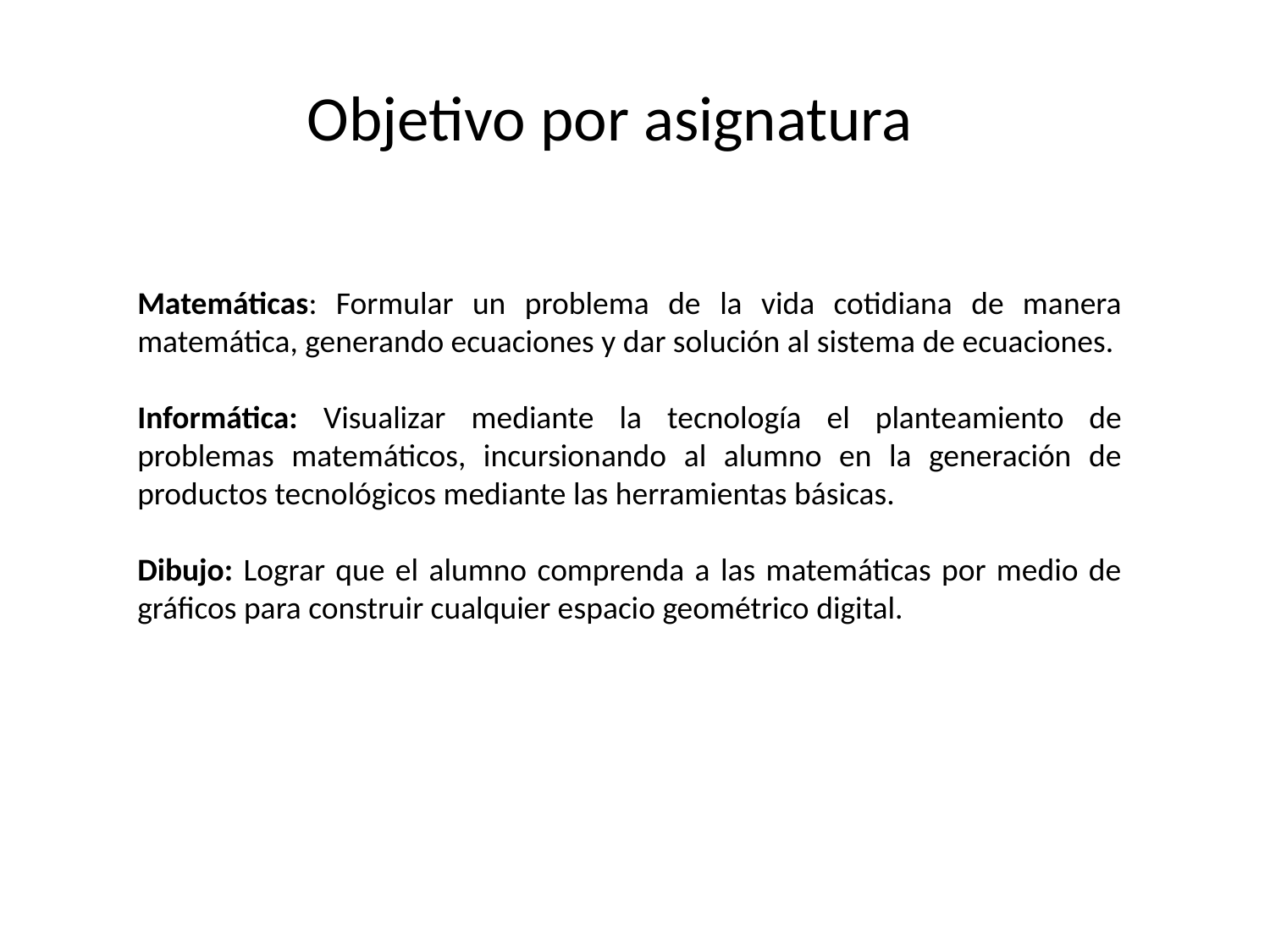

Objetivo por asignatura
Matemáticas: Formular un problema de la vida cotidiana de manera matemática, generando ecuaciones y dar solución al sistema de ecuaciones.

Informática: Visualizar mediante la tecnología el planteamiento de problemas matemáticos, incursionando al alumno en la generación de productos tecnológicos mediante las herramientas básicas.

Dibujo: Lograr que el alumno comprenda a las matemáticas por medio de gráficos para construir cualquier espacio geométrico digital.